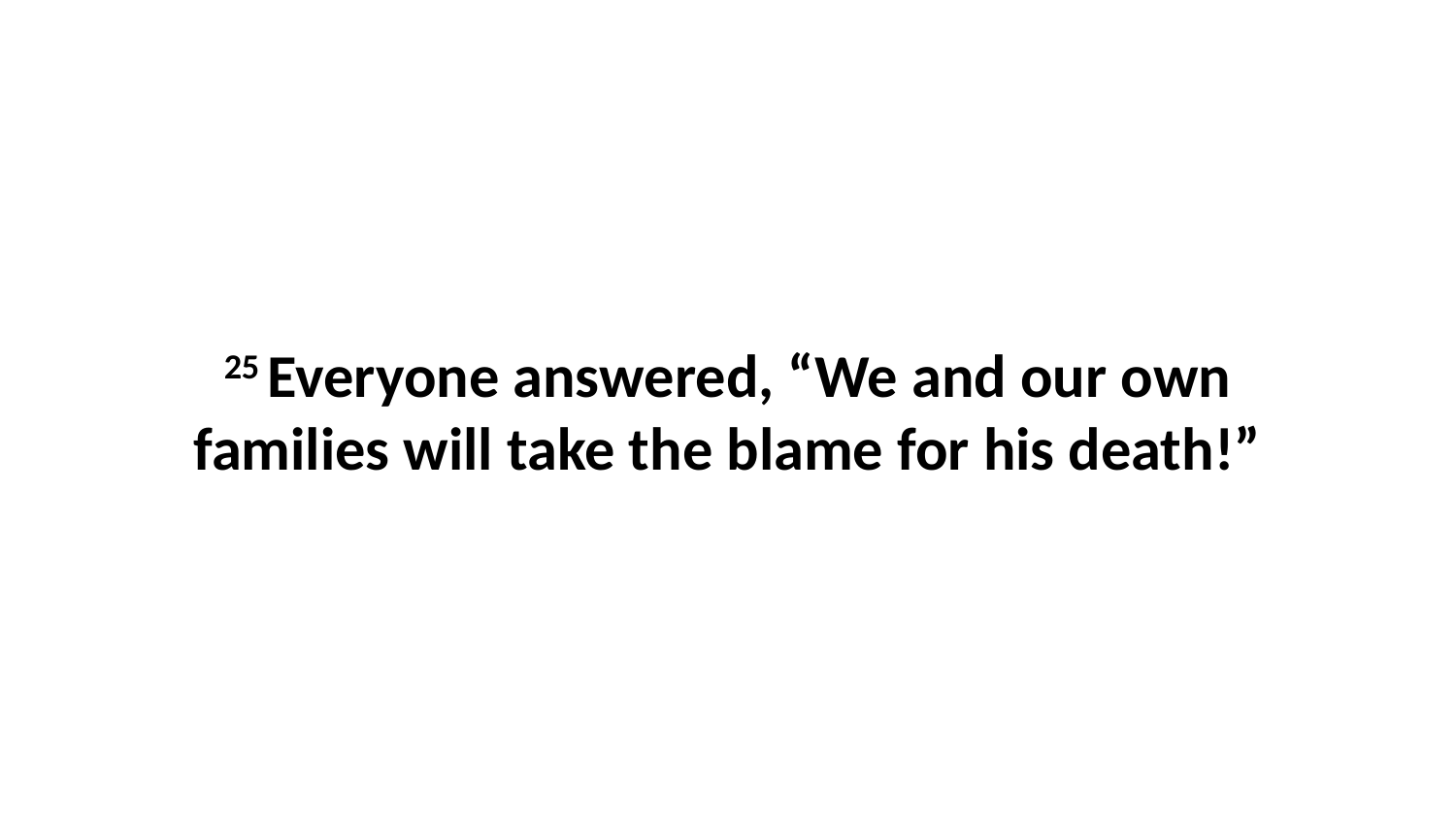

25 Everyone answered, “We and our own families will take the blame for his death!”